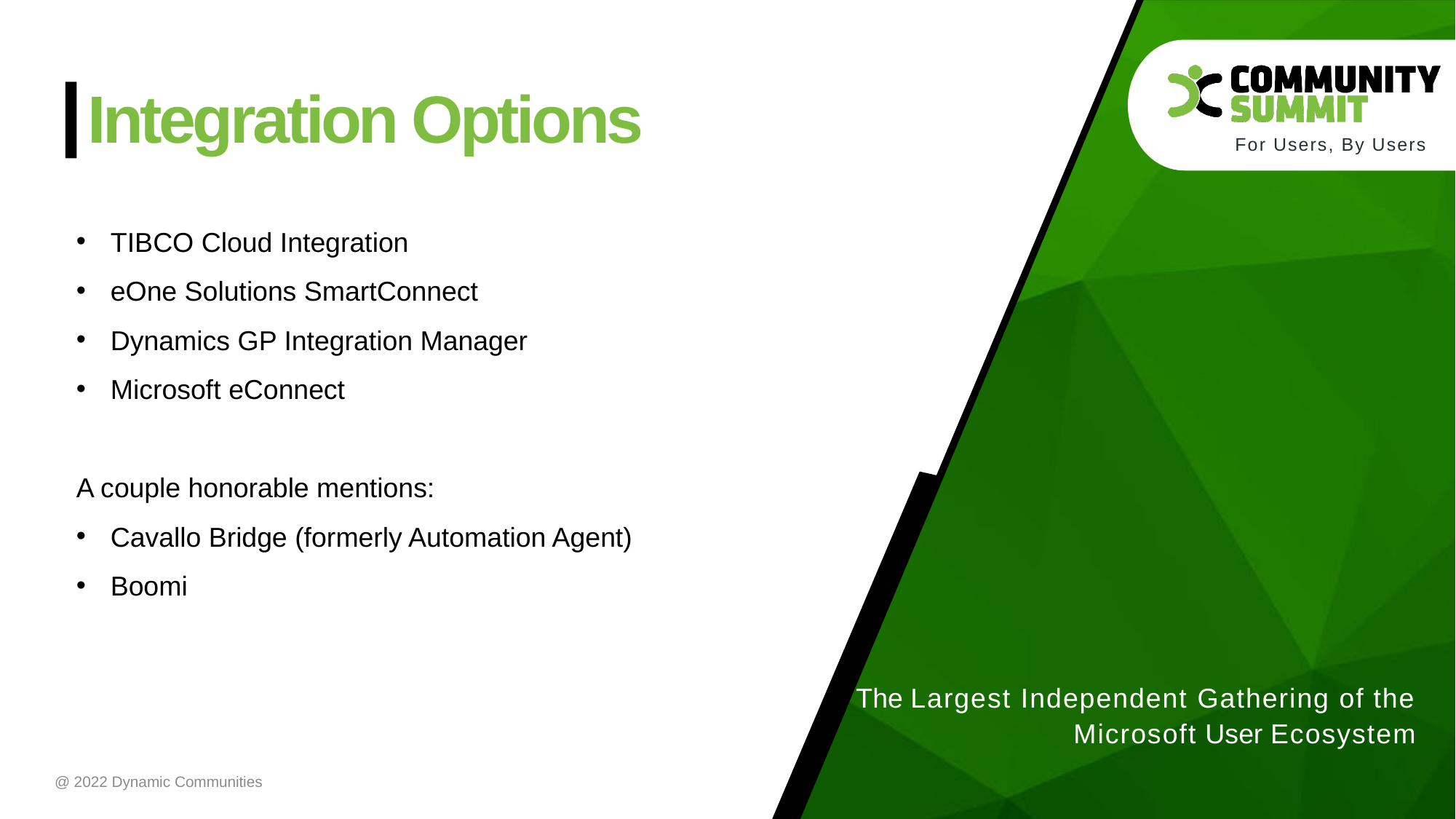

Integration Options
TIBCO Cloud Integration
eOne Solutions SmartConnect
Dynamics GP Integration Manager
Microsoft eConnect

A couple honorable mentions:
Cavallo Bridge (formerly Automation Agent)
Boomi